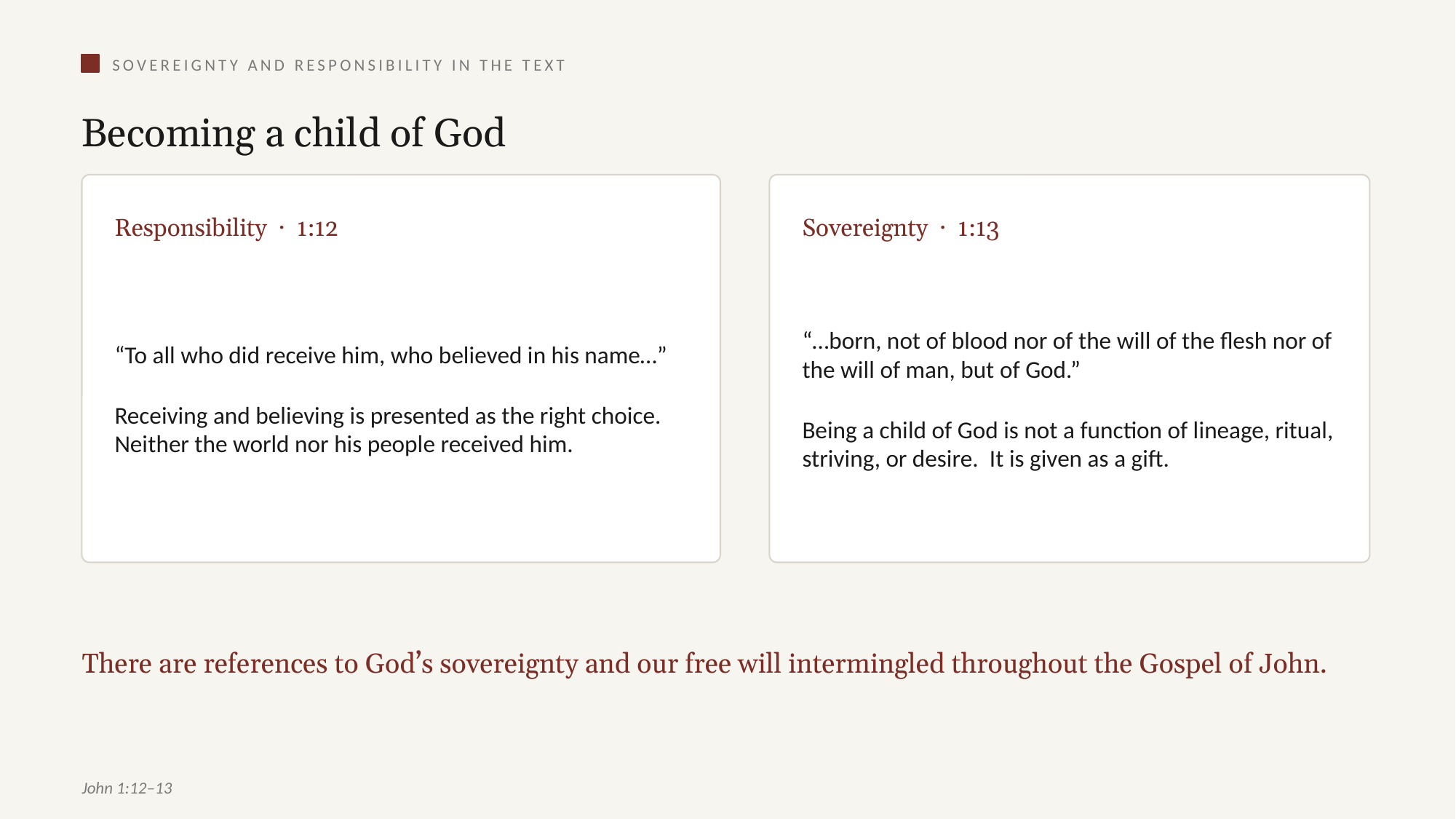

SOVEREIGNTY AND RESPONSIBILITY IN THE TEXT

Becoming a child of God

Responsibility  ·  1:12
Sovereignty  ·  1:13
“To all who did receive him, who believed in his name…”

Receiving and believing is presented as the right choice.  Neither the world nor his people received him.
“…born, not of blood nor of the will of the flesh nor of the will of man, but of God.”

Being a child of God is not a function of lineage, ritual, striving, or desire.  It is given as a gift.
There are references to God’s sovereignty and our free will intermingled throughout the Gospel of John.
John 1:12–13